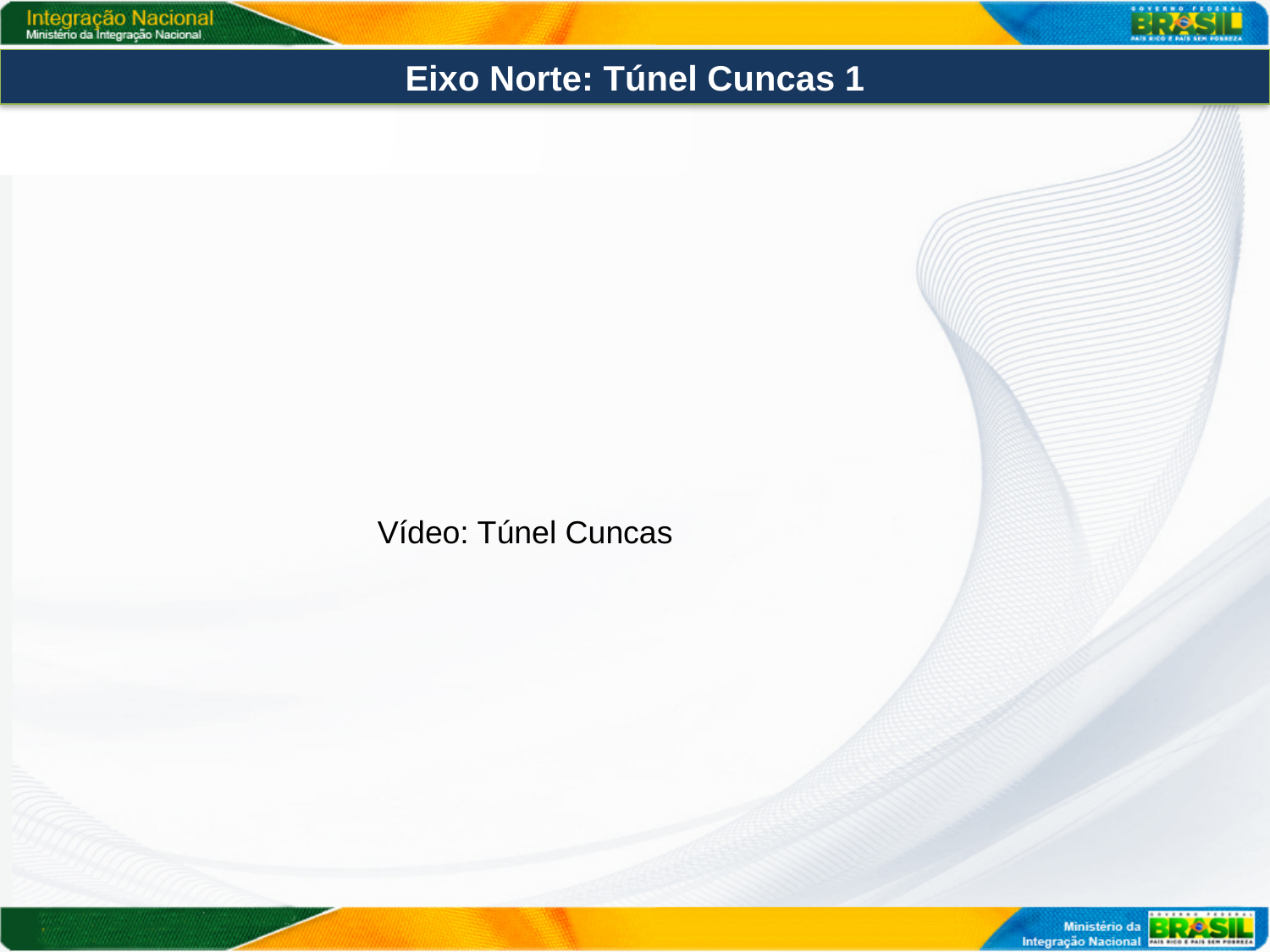

Eixo Norte: Túnel Cuncas 1
Vídeo: Túnel Cuncas